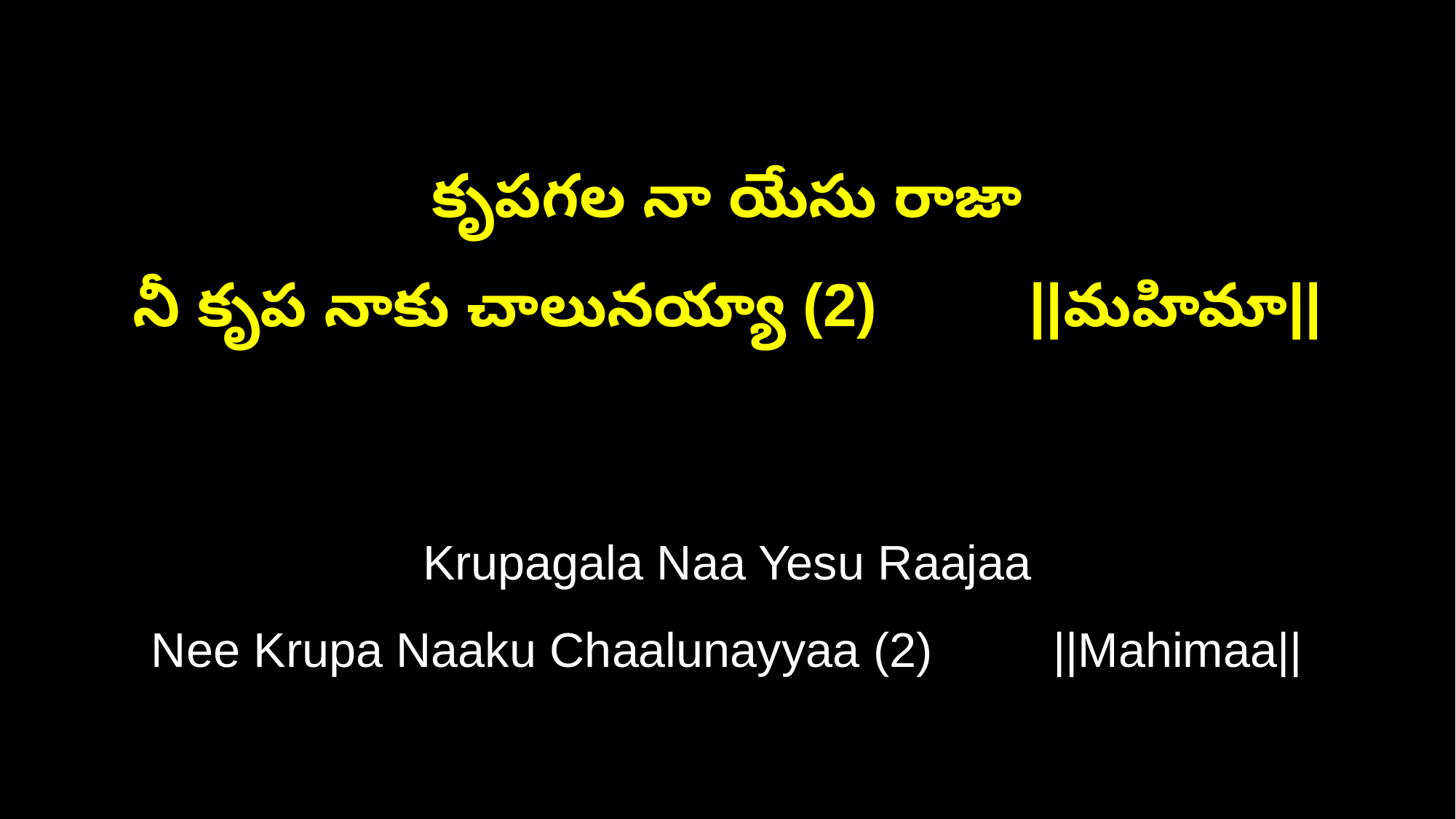

కృపగల నా యేసు రాజా
నీ కృప నాకు చాలునయ్యా (2)         ||మహిమా||
Krupagala Naa Yesu Raajaa
Nee Krupa Naaku Chaalunayyaa (2)         ||Mahimaa||